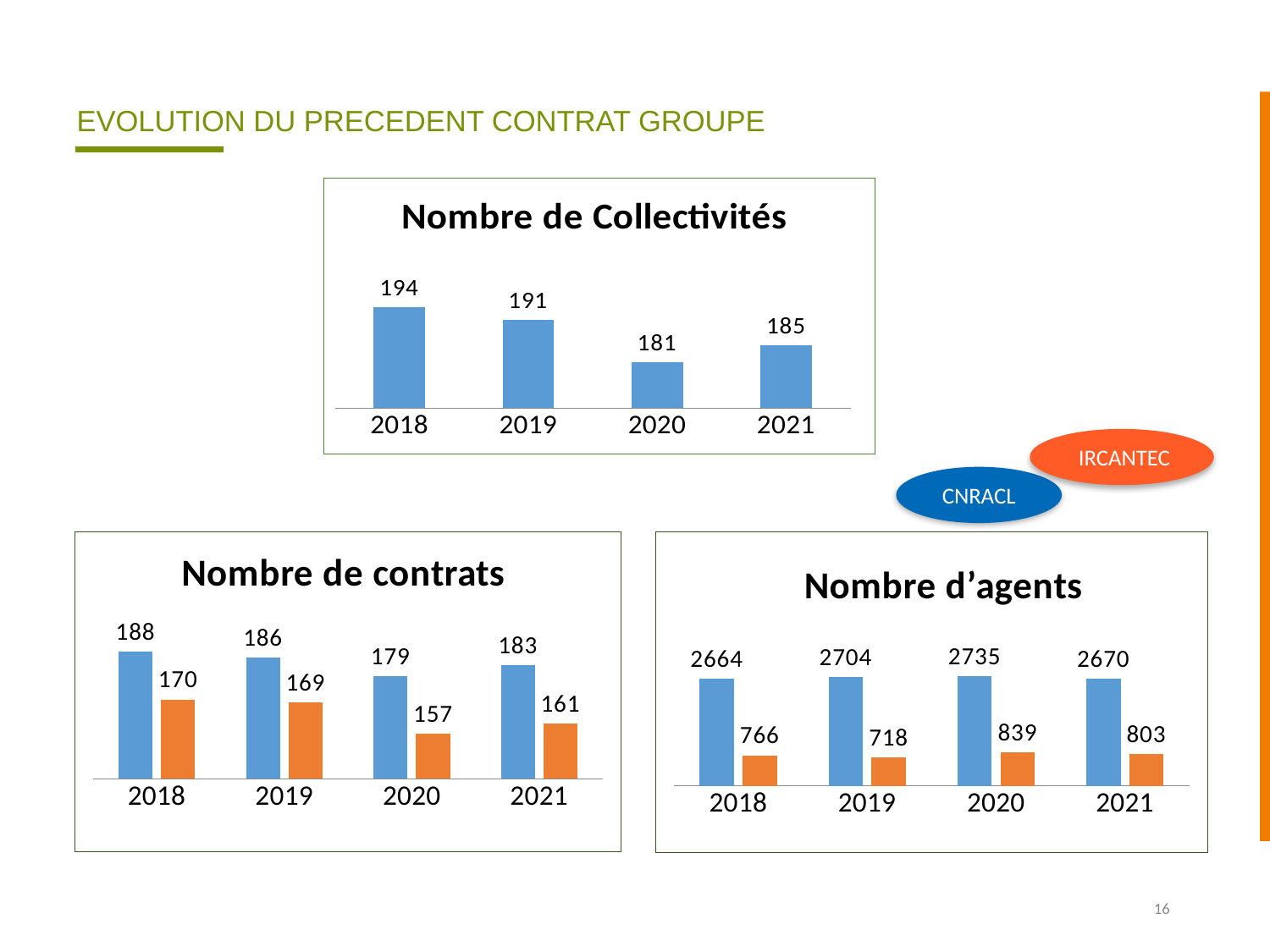

EVOLUTION DU PRECEDENT CONTRAT GROUPE

### Chart: Nombre de Collectivités

| Category | COLLECTIVITES  |
|---|---|
| 2018
 | 194.0 |
| 2019
 | 191.0 |
| 2020
 | 181.0 |
| 2021
 | 185.0 |
 IRCANTEC
CNRACL

### Chart: Nombre de contrats

| Category | CNRACL | IRCANTEC |
|---|---|---|
| 2018
 | 188.0 | 170.0 |
| 2019
 | 186.0 | 169.0 |
| 2020
 | 179.0 | 157.0 |
| 2021
 | 183.0 | 161.0 |

### Chart: Nombre d’agents

| Category | CNRACL | IRCANTEC |
|---|---|---|
| 2018
 | 2664.0 | 766.0 |
| 2019
 | 2704.0 | 718.0 |
| 2020
 | 2735.0 | 839.0 |
| 2021
 | 2670.0 | 803.0 |
16